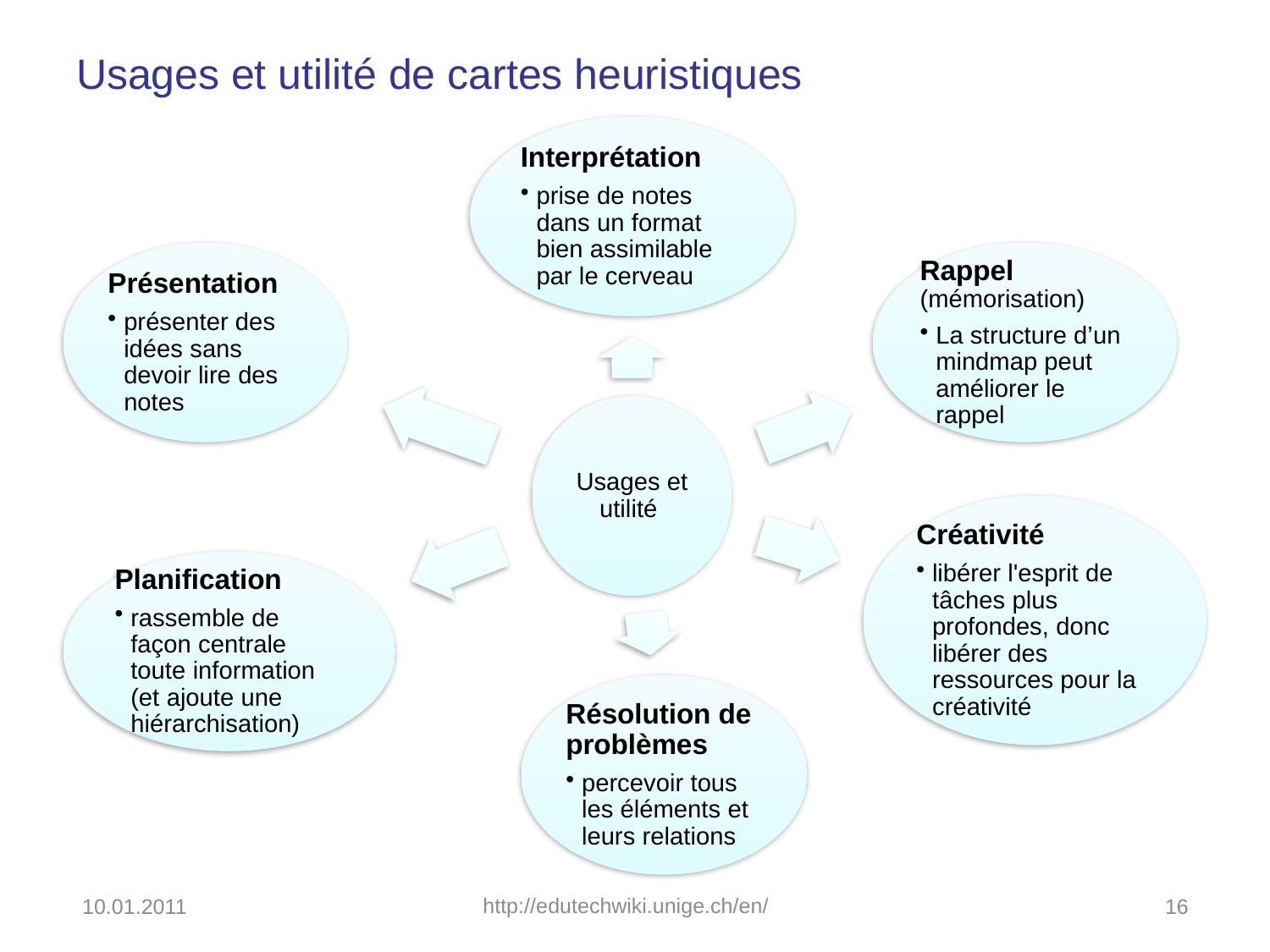

# Usages et utilité de cartes heuristiques
Usages et utilité

Interprétation
prise de notes dans un format bien assimilable par le cerveau

Rappel (mémorisation)
La structure d’un mindmap peut améliorer le rappel

Créativité
libérer l'esprit de tâches plus profondes, donc libérer des ressources pour la créativité

Résolution de problèmes
percevoir tous les éléments et leurs relations

Planification
rassemble de façon centrale toute information (et ajoute une hiérarchisation)

Présentation
présenter des idées sans devoir lire des notes
10.01.2011
http://edutechwiki.unige.ch/en/
16